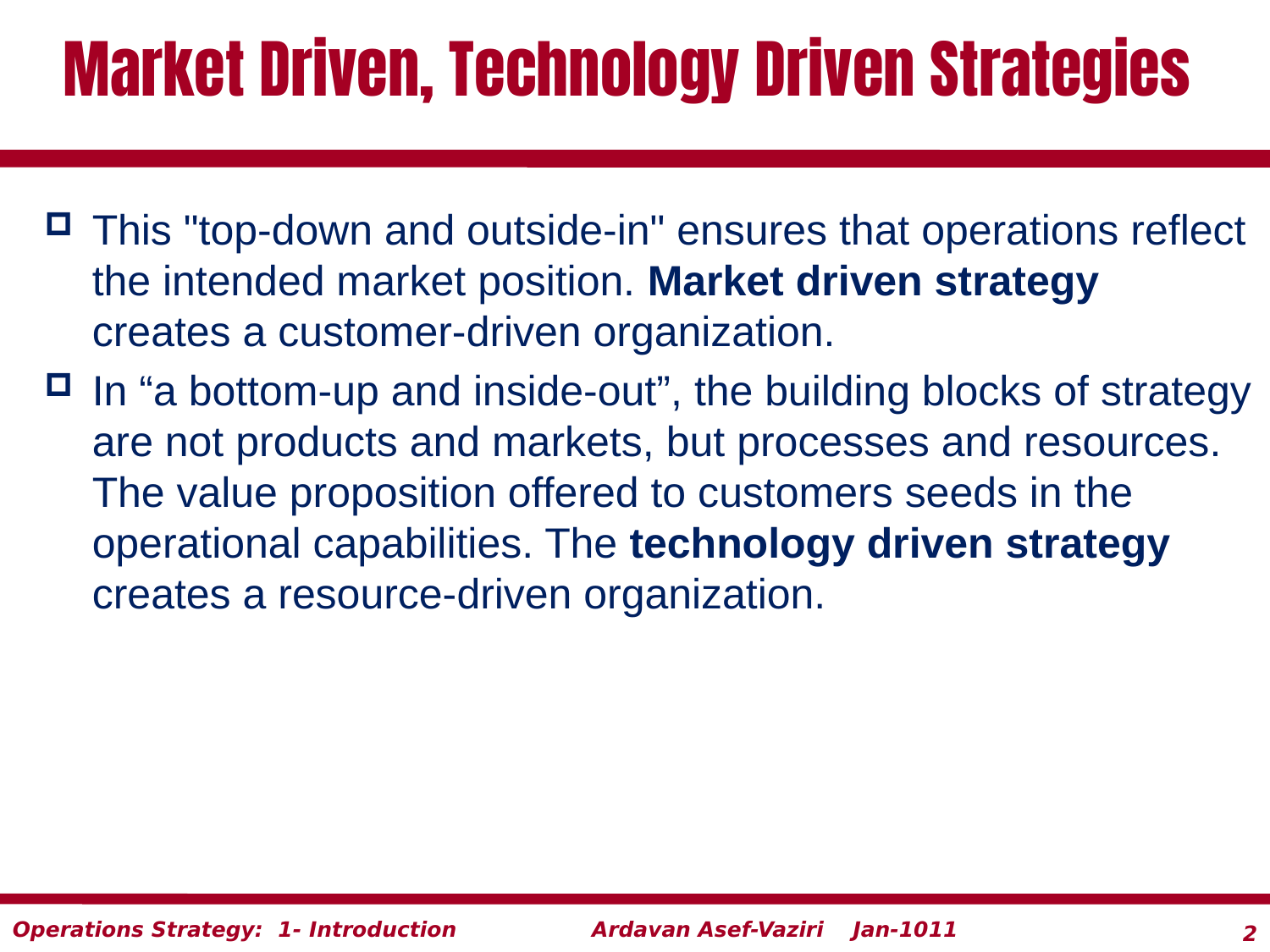

# Market Driven, Technology Driven Strategies
This "top-down and outside-in" ensures that operations reflect the intended market position. Market driven strategy  creates a customer-driven organization.
In “a bottom-up and inside-out”, the building blocks of strategy are not products and markets, but processes and resources. The value proposition offered to customers seeds in the operational capabilities. The technology driven strategy creates a resource-driven organization.